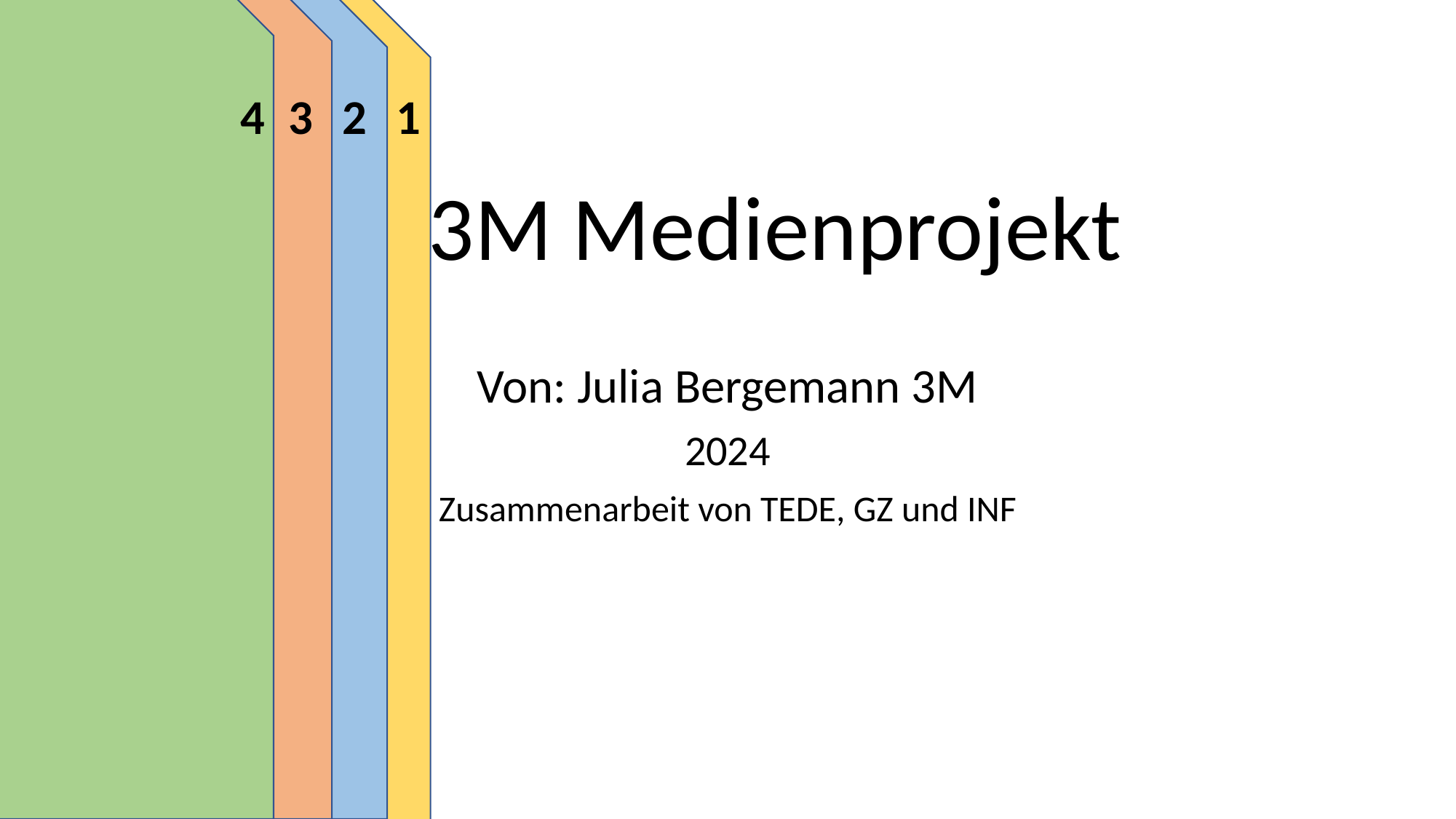

# 3M Medienprojekt

4
3
2
1

Von: Julia Bergemann 3M
2024
Zusammenarbeit von TEDE, GZ und INF